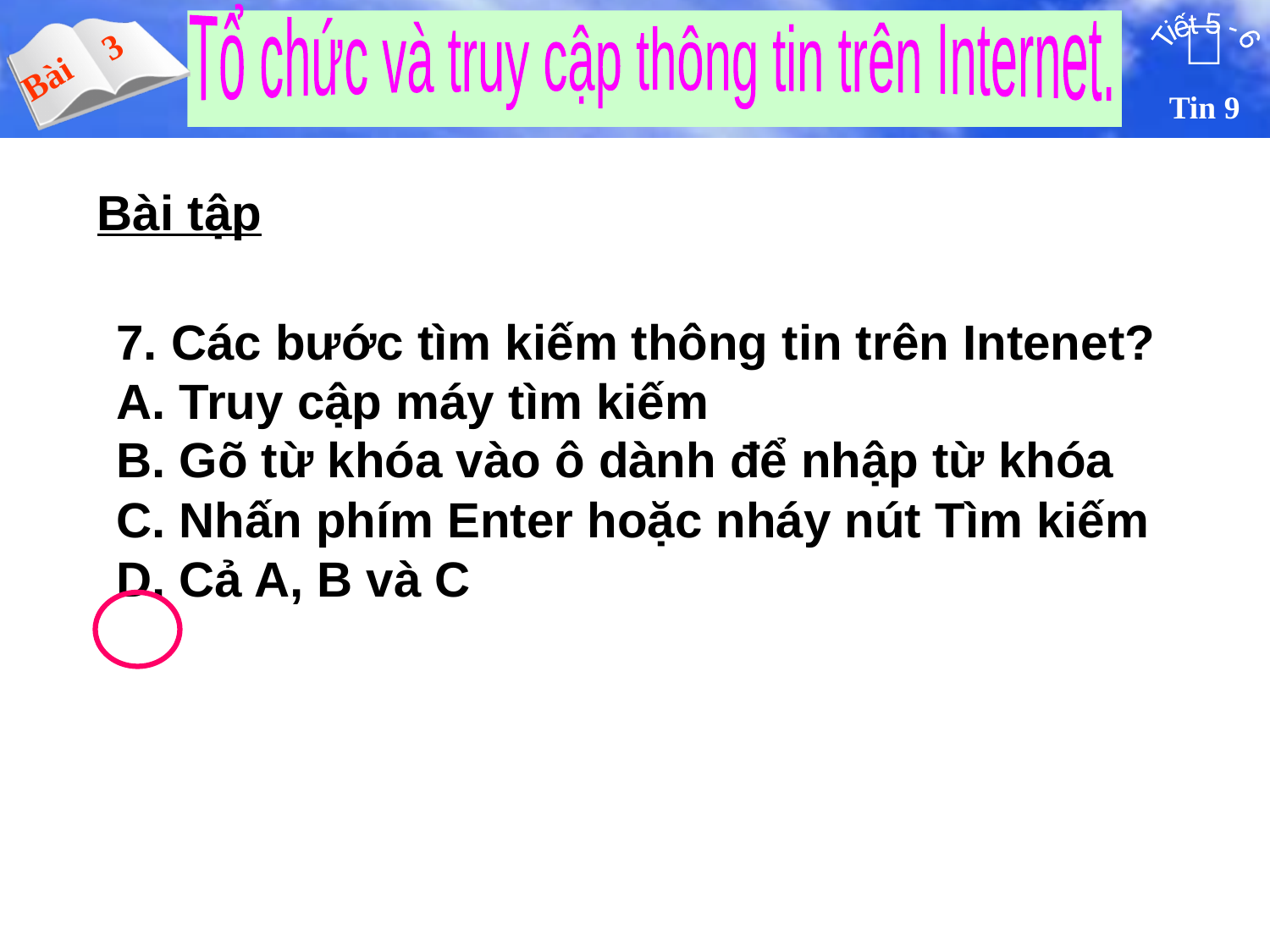

Bài tập
7. Các bước tìm kiếm thông tin trên Intenet?
A. Truy cập máy tìm kiếm
B. Gõ từ khóa vào ô dành để nhập từ khóa
C. Nhấn phím Enter hoặc nháy nút Tìm kiếm
D. Cả A, B và C